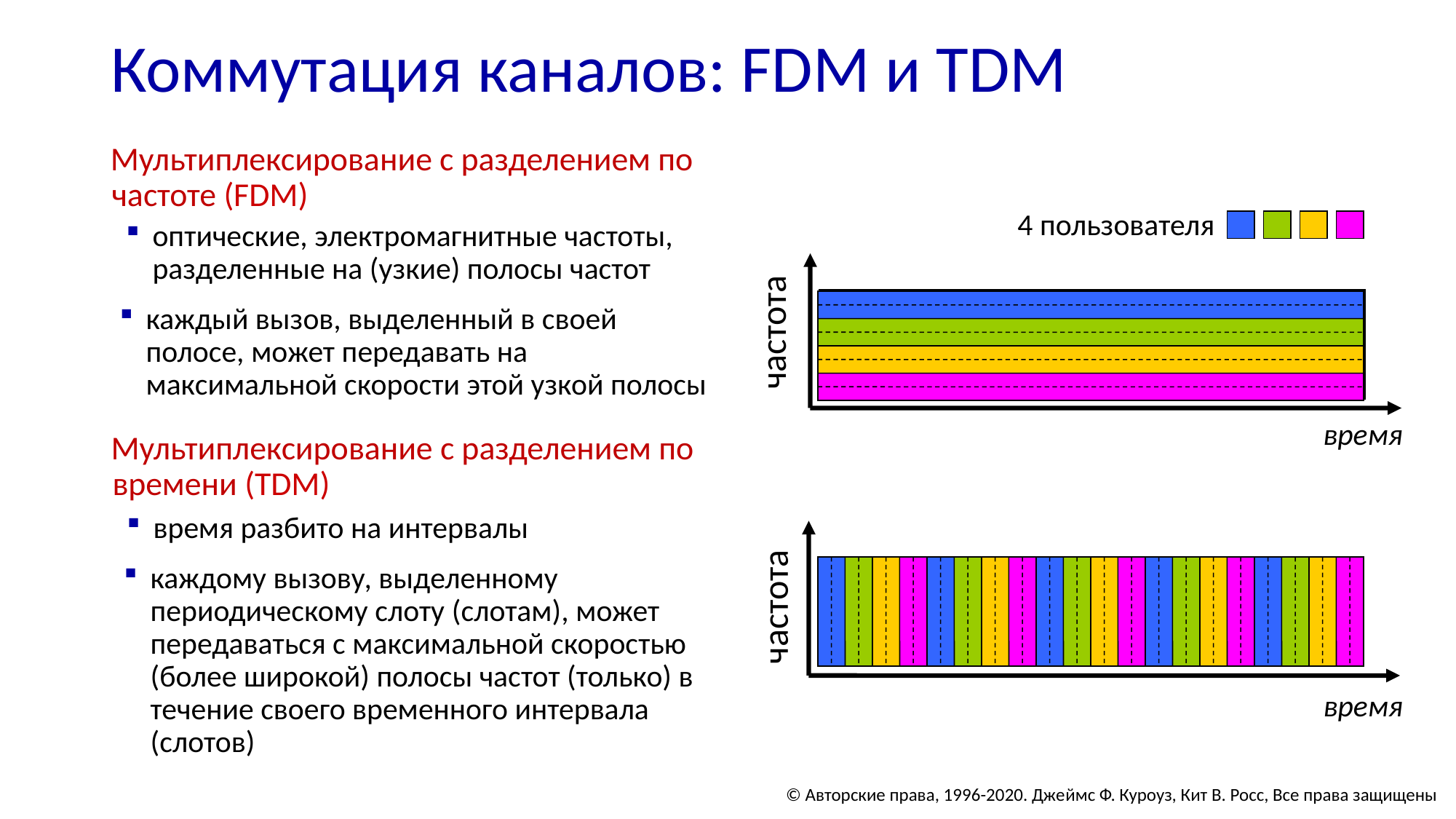

# Коммутация каналов: FDM и TDM
Мультиплексирование с разделением по частоте (FDM)
оптические, электромагнитные частоты, разделенные на (узкие) полосы частот

4 пользователя

частота

время

каждый вызов, выделенный в своей полосе, может передавать на максимальной скорости этой узкой полосы

Мультиплексирование с разделением по времени (TDM)
время разбито на интервалы

частота

время
каждому вызову, выделенному периодическому слоту (слотам), может передаваться с максимальной скоростью (более широкой) полосы частот (только) в течение своего временного интервала (слотов)

© Авторские права, 1996-2020. Джеймс Ф. Куроуз, Кит В. Росс, Все права защищены